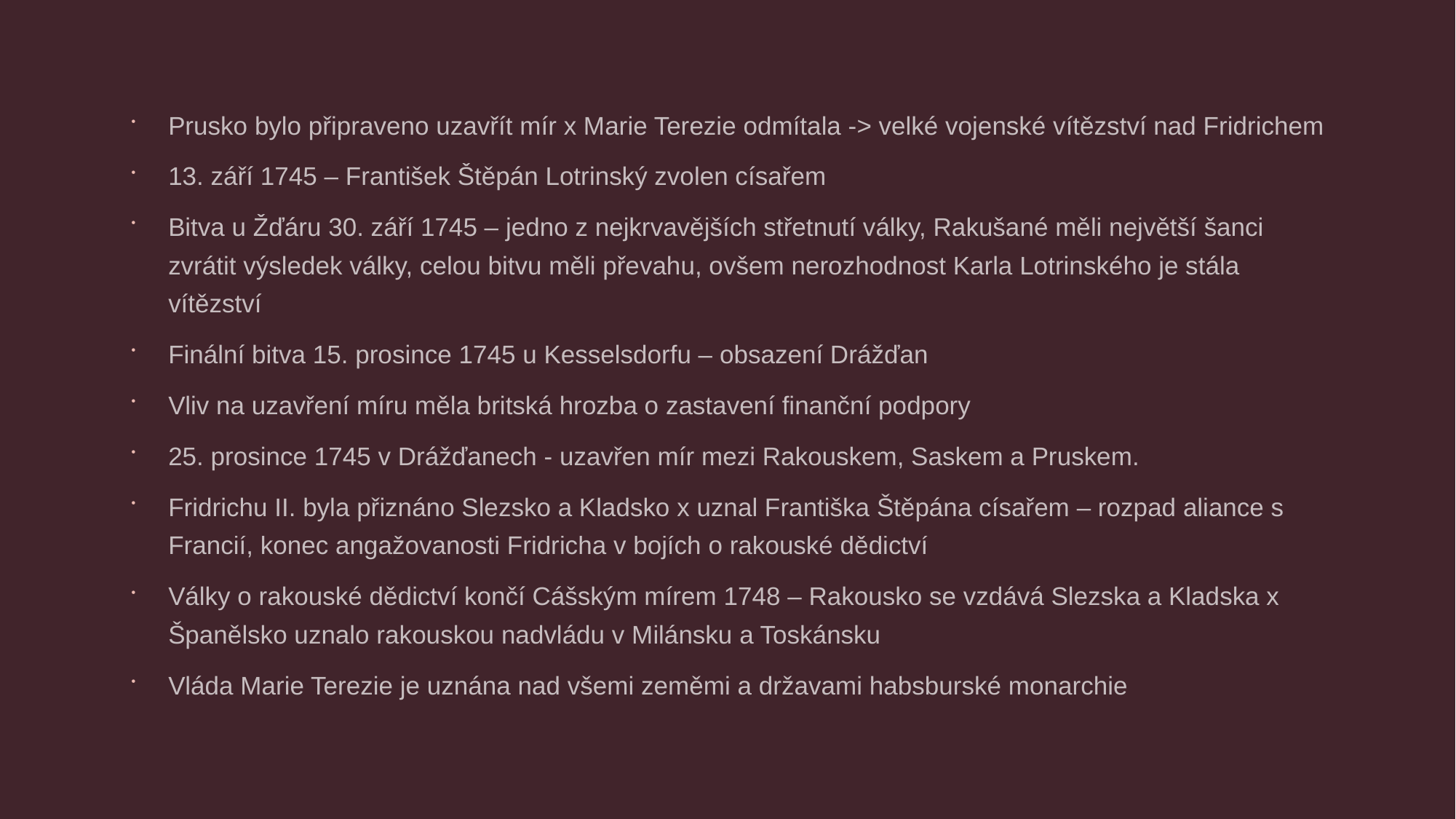

Prusko bylo připraveno uzavřít mír x Marie Terezie odmítala -> velké vojenské vítězství nad Fridrichem
13. září 1745 – František Štěpán Lotrinský zvolen císařem
Bitva u Žďáru 30. září 1745 – jedno z nejkrvavějších střetnutí války, Rakušané měli největší šanci zvrátit výsledek války, celou bitvu měli převahu, ovšem nerozhodnost Karla Lotrinského je stála vítězství
Finální bitva 15. prosince 1745 u Kesselsdorfu – obsazení Drážďan
Vliv na uzavření míru měla britská hrozba o zastavení finanční podpory
25. prosince 1745 v Drážďanech - uzavřen mír mezi Rakouskem, Saskem a Pruskem.
Fridrichu II. byla přiznáno Slezsko a Kladsko x uznal Františka Štěpána císařem – rozpad aliance s Francií, konec angažovanosti Fridricha v bojích o rakouské dědictví
Války o rakouské dědictví končí Cášským mírem 1748 – Rakousko se vzdává Slezska a Kladska x Španělsko uznalo rakouskou nadvládu v Milánsku a Toskánsku
Vláda Marie Terezie je uznána nad všemi zeměmi a državami habsburské monarchie